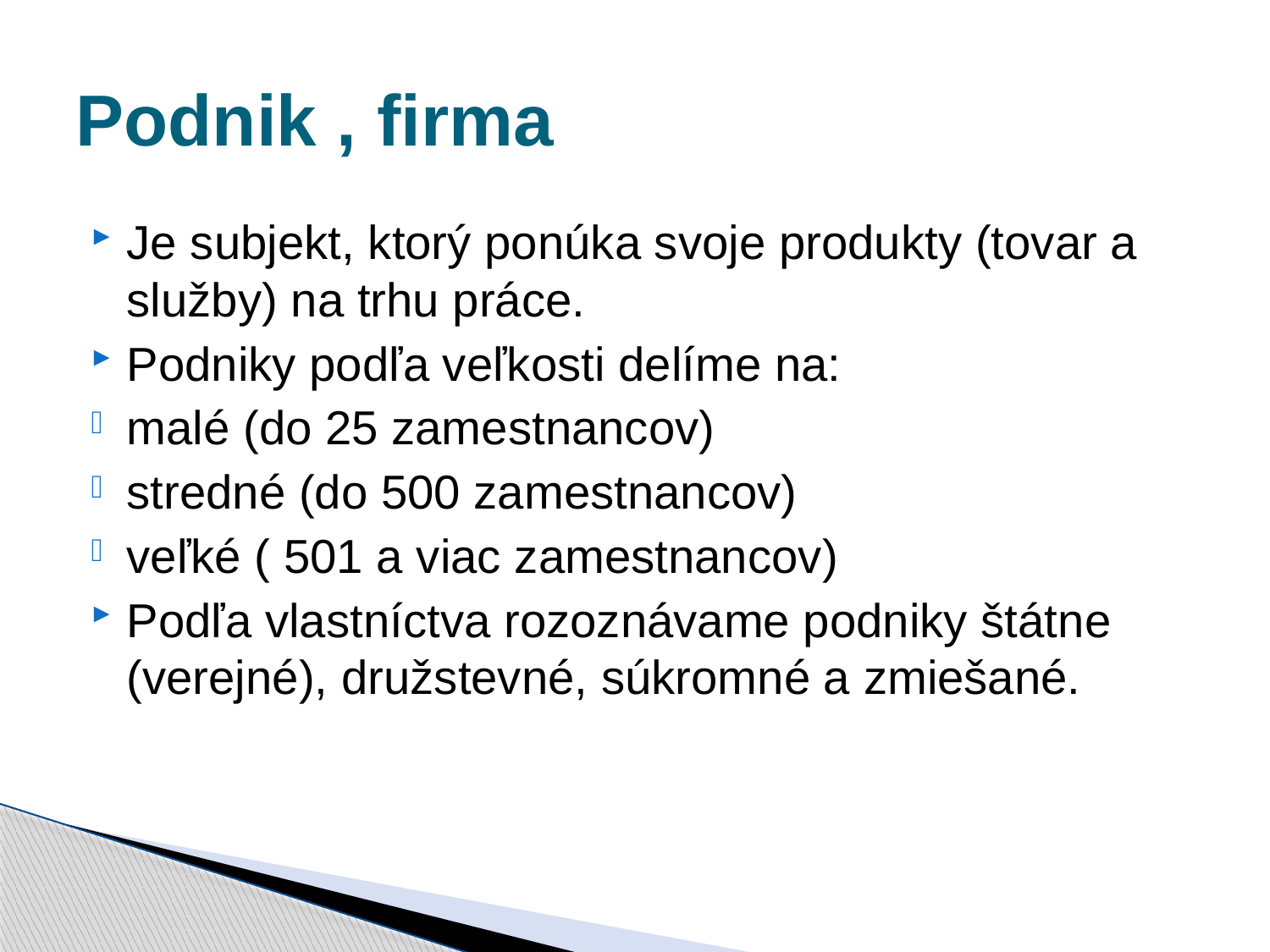

# Podnik , firma
Je subjekt, ktorý ponúka svoje produkty (tovar a služby) na trhu práce.
Podniky podľa veľkosti delíme na:
malé (do 25 zamestnancov)
stredné (do 500 zamestnancov)
veľké ( 501 a viac zamestnancov)
Podľa vlastníctva rozoznávame podniky štátne (verejné), družstevné, súkromné a zmiešané.